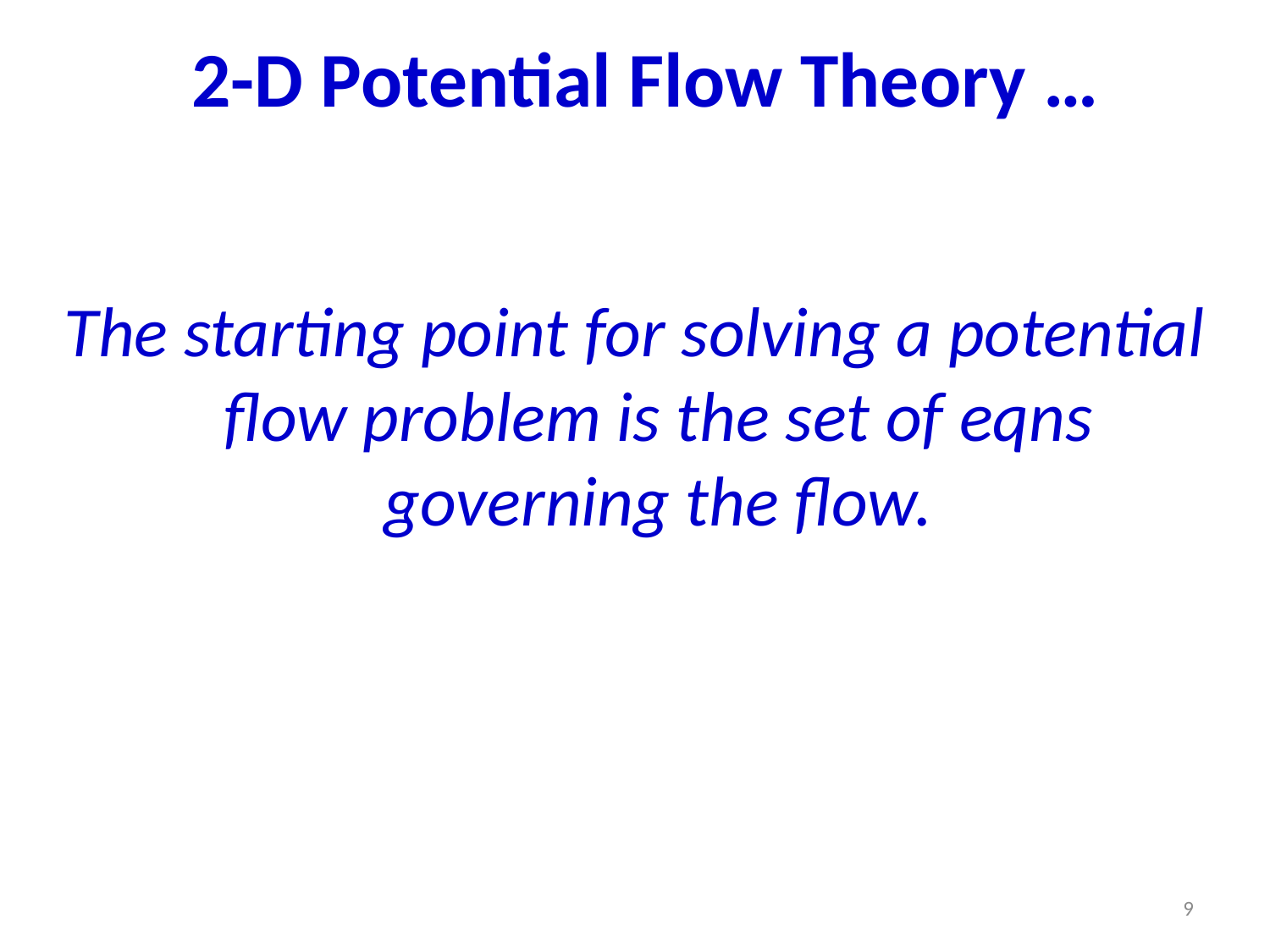

# 2-D Potential Flow Theory …

The starting point for solving a potential flow problem is the set of eqns governing the flow.
9